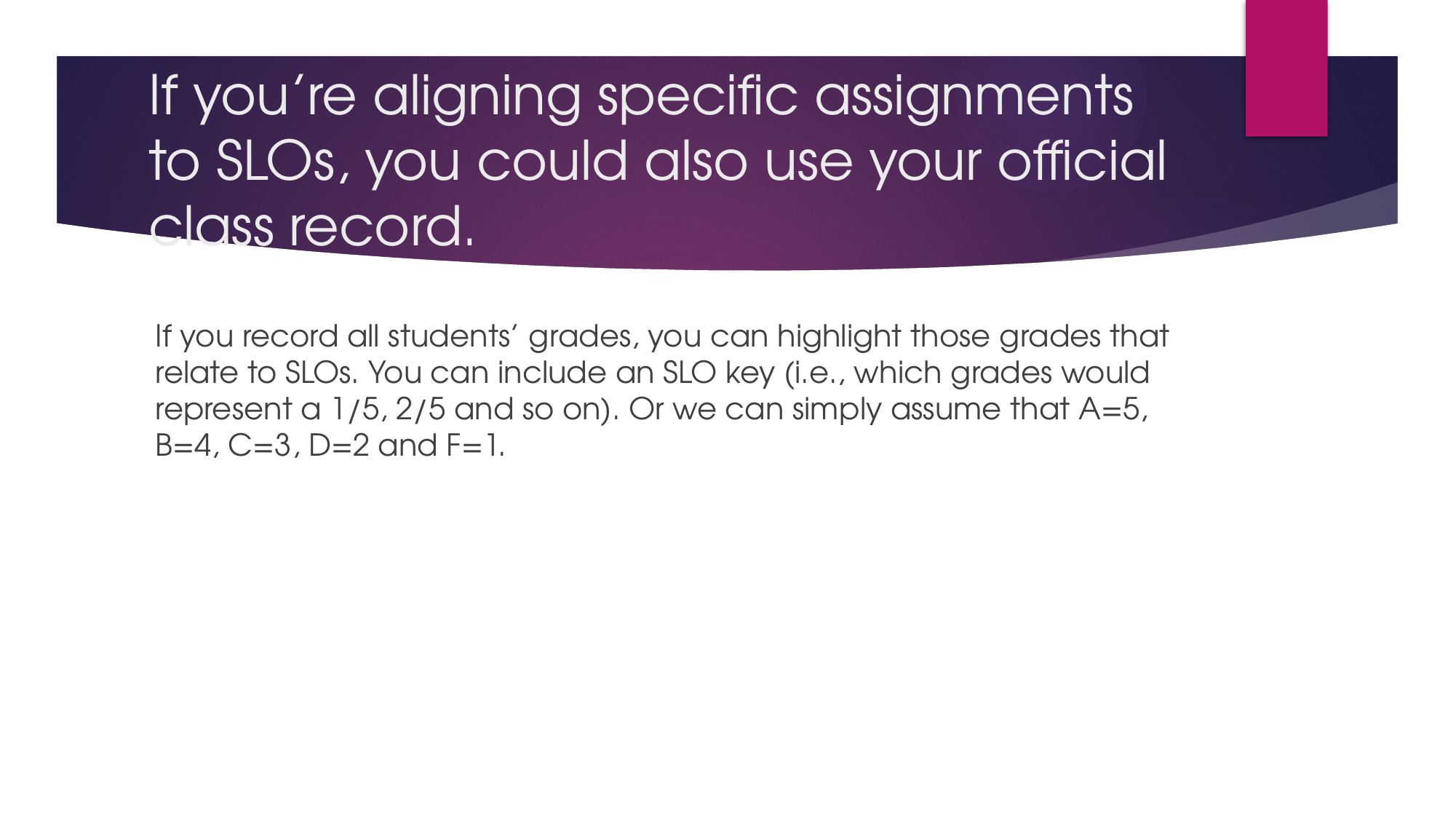

# If you’re aligning specific assignments to SLOs, you could also use your official class record.
If you record all students’ grades, you can highlight those grades that relate to SLOs. You can include an SLO key (i.e., which grades would represent a 1/5, 2/5 and so on). Or we can simply assume that A=5, B=4, C=3, D=2 and F=1.